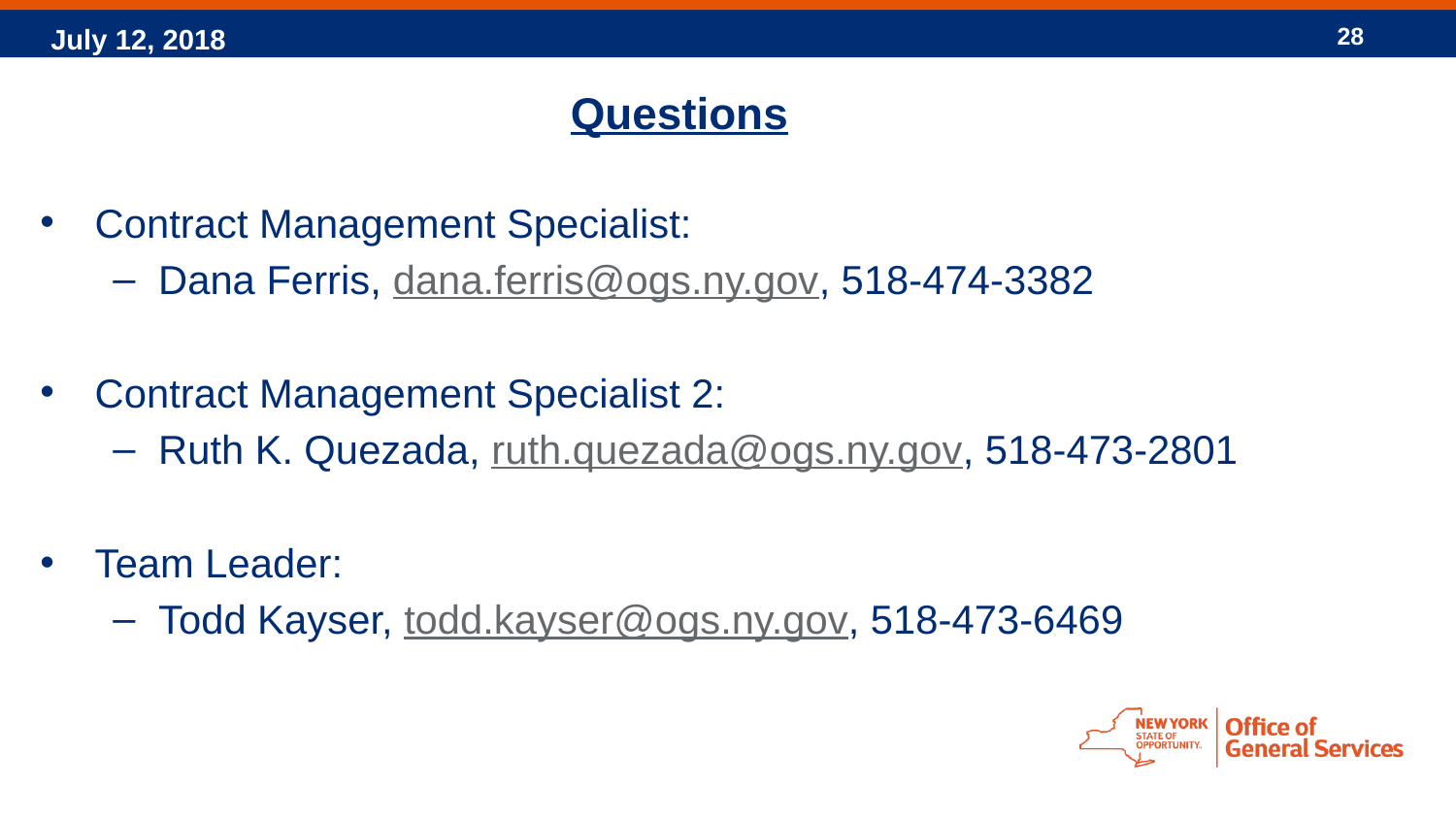

28
# Questions
Contract Management Specialist:
Dana Ferris, dana.ferris@ogs.ny.gov, 518-474-3382

Contract Management Specialist 2:
Ruth K. Quezada, ruth.quezada@ogs.ny.gov, 518-473-2801

Team Leader:
Todd Kayser, todd.kayser@ogs.ny.gov, 518-473-6469